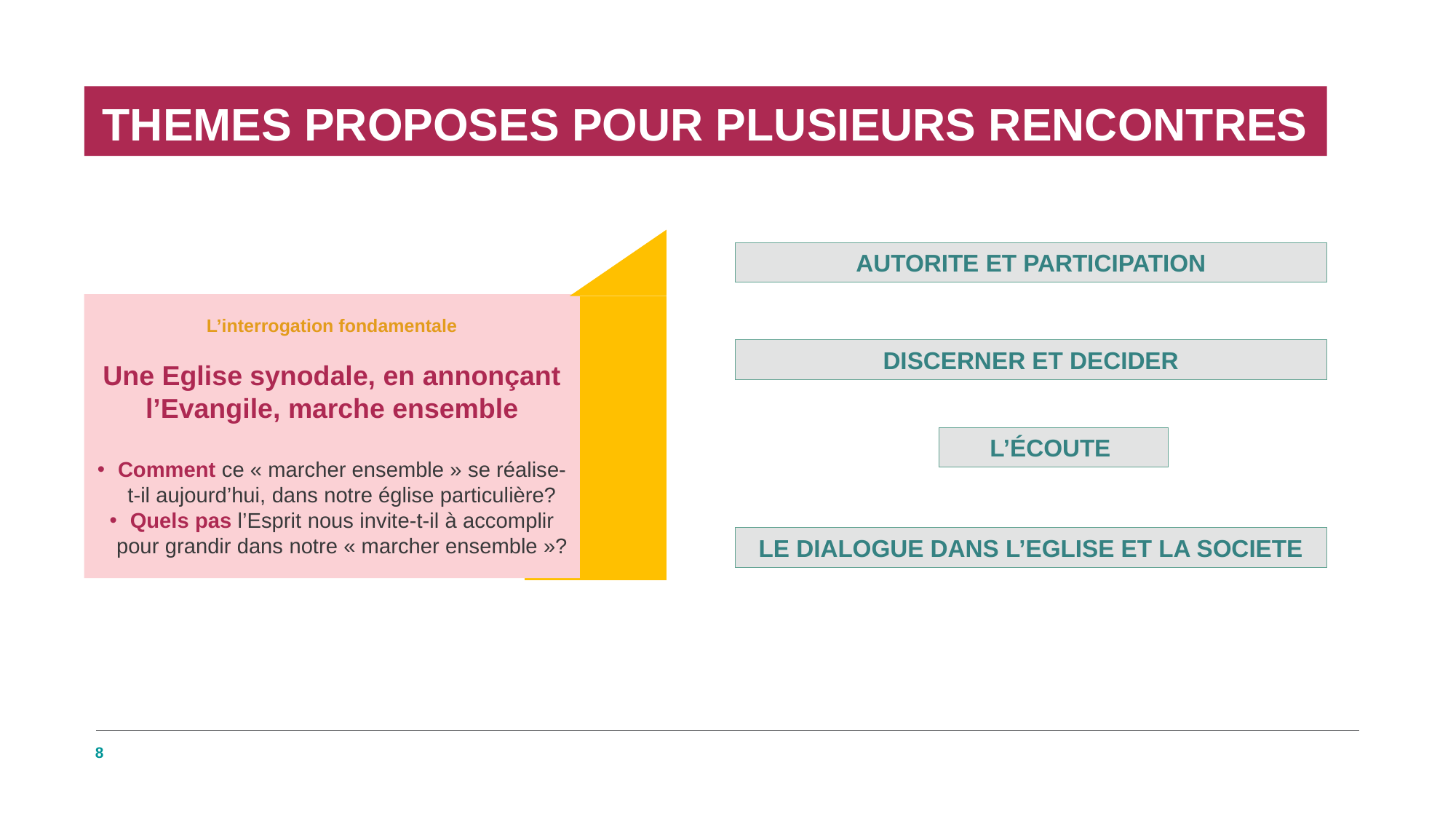

THEMES PROPOSES POUR PLUSIEURS RENCONTRES

AUTORITE ET PARTICIPATION
L’interrogation fondamentale

Une Eglise synodale, en annonçant l’Evangile, marche ensemble

Comment ce « marcher ensemble » se réalise-t-il aujourd’hui, dans notre église particulière?
Quels pas l’Esprit nous invite-t-il à accomplir pour grandir dans notre « marcher ensemble »?

DISCERNER ET DECIDER
L’ÉCOUTE
LE DIALOGUE DANS L’EGLISE ET LA SOCIETE
8